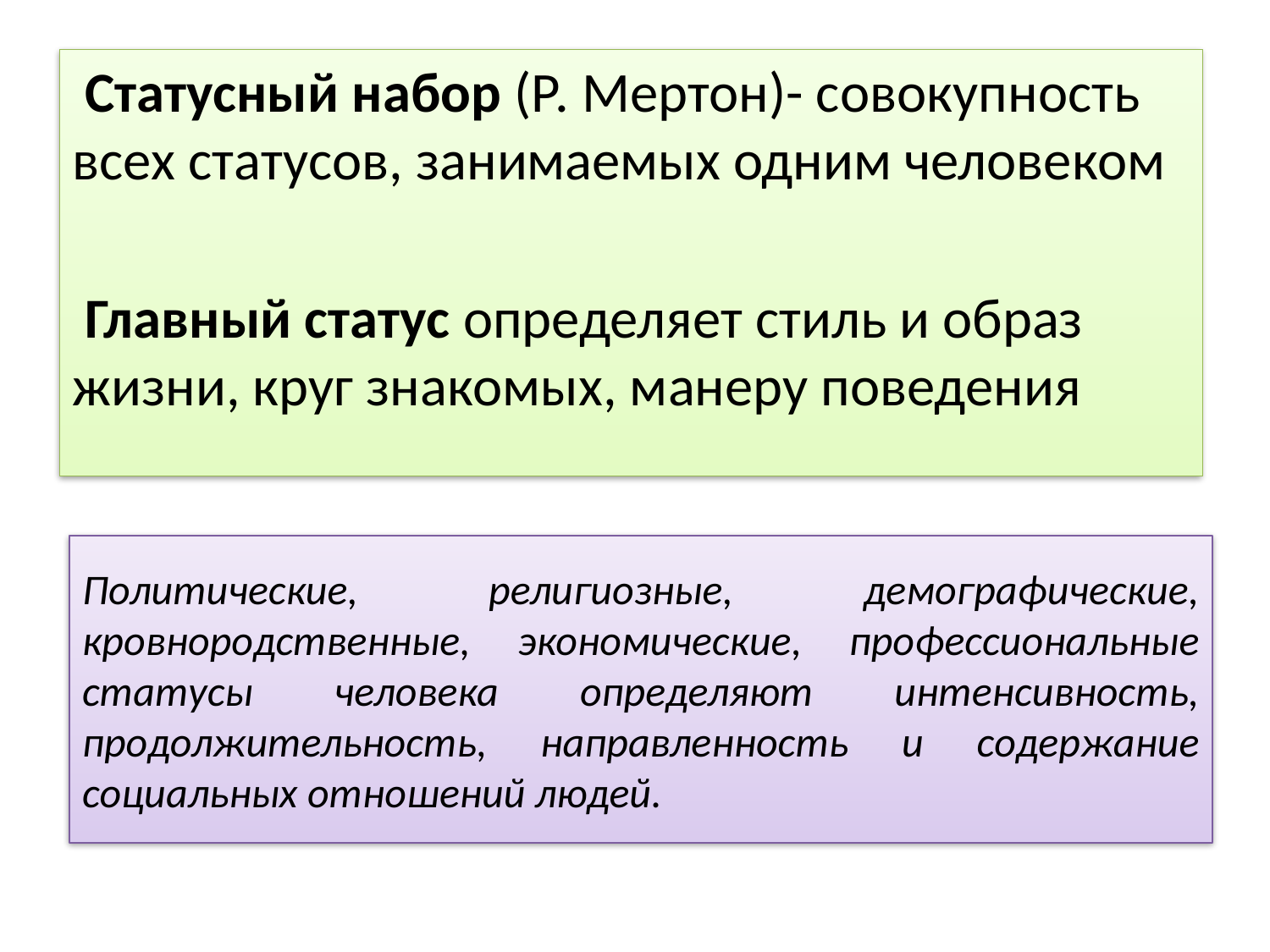

Статусный набор (Р. Мертон)- совокупность всех статусов, занимаемых одним человеком

 Главный статус определяет стиль и образ жизни, круг знакомых, манеру поведения
# Политические, религиозные, демографические, кровнородственные, экономические, профессиональные статусы человека определяют интенсивность, продолжительность, направленность и содержание социальных отношений людей.